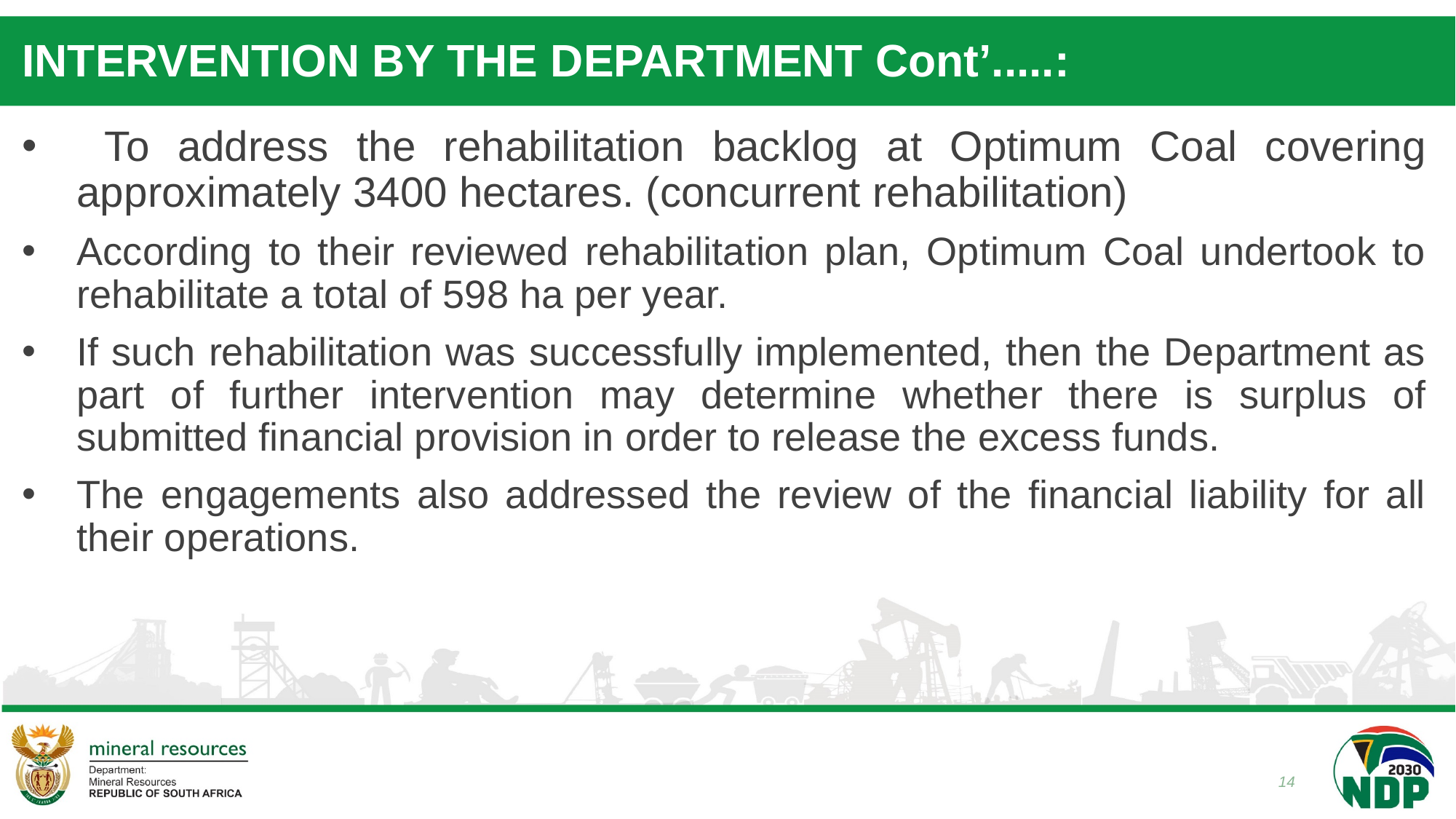

# INTERVENTION BY THE DEPARTMENT Cont’.....:
 To address the rehabilitation backlog at Optimum Coal covering approximately 3400 hectares. (concurrent rehabilitation)
According to their reviewed rehabilitation plan, Optimum Coal undertook to rehabilitate a total of 598 ha per year.
If such rehabilitation was successfully implemented, then the Department as part of further intervention may determine whether there is surplus of submitted financial provision in order to release the excess funds.
The engagements also addressed the review of the financial liability for all their operations.

14